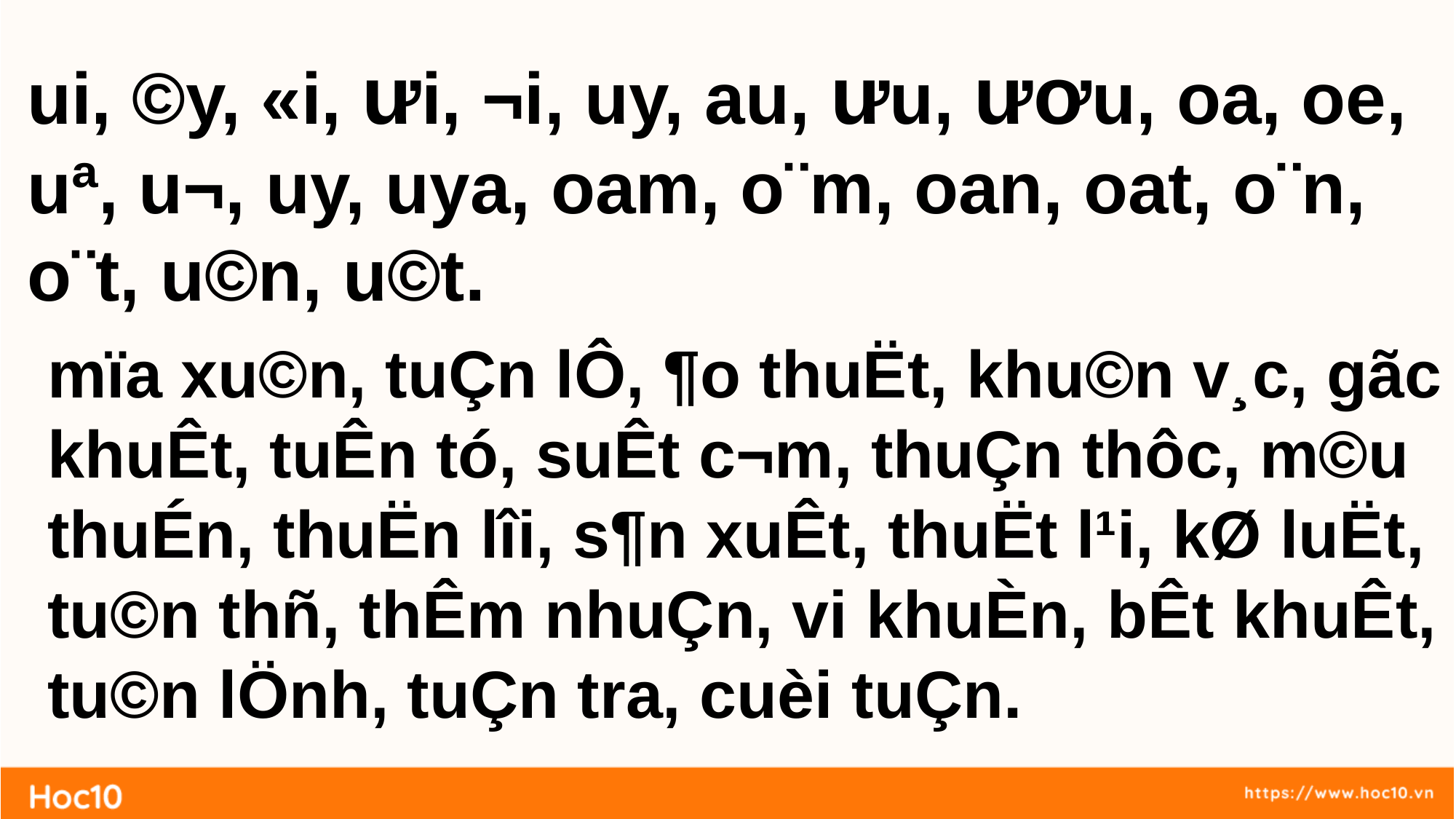

­ui, ©y, «i, ưi, ¬i, uy, a­­u, ­­­ưu, ươu, oa, oe, uª, u¬, uy, uya, oam, o¨m, oan, oat, o¨n, o¨t, u©n, u©t.
mïa xu©n, tuÇn lÔ, ¶o thuËt, khu©n v¸c, gãc khuÊt, tuÊn tó, suÊt c¬m, thuÇn thôc, m©u thuÉn, thuËn lîi, s¶n xuÊt, thuËt l¹i, kØ luËt, tu©n thñ, thÊm nhuÇn, vi khuÈn, bÊt khuÊt, tu©n lÖnh, tuÇn tra, cuèi tuÇn.